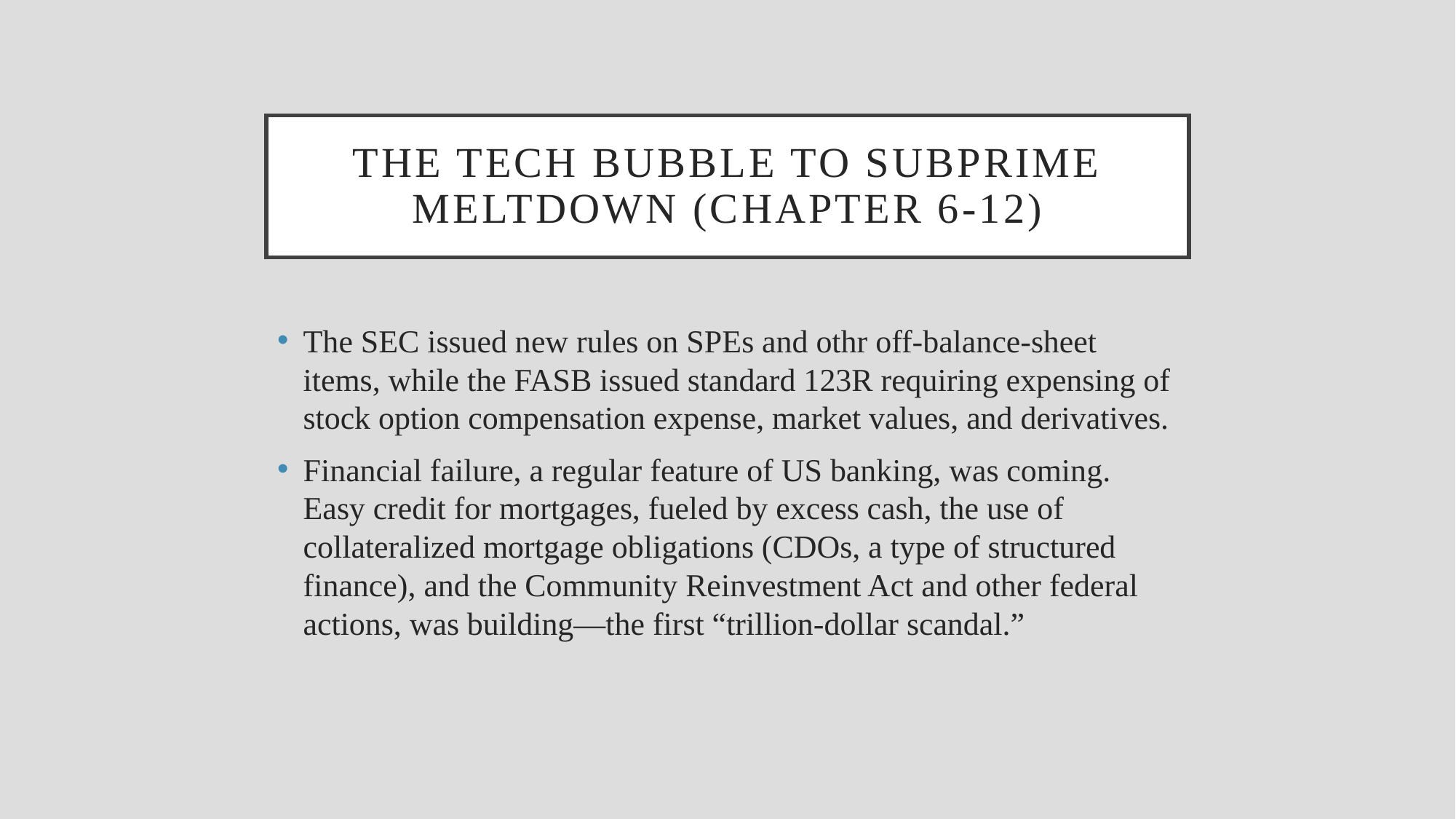

# The tech bubble to subprime meltdown (chapter 6-12)
The SEC issued new rules on SPEs and othr off-balance-sheet items, while the FASB issued standard 123R requiring expensing of stock option compensation expense, market values, and derivatives.
Financial failure, a regular feature of US banking, was coming. Easy credit for mortgages, fueled by excess cash, the use of collateralized mortgage obligations (CDOs, a type of structured finance), and the Community Reinvestment Act and other federal actions, was building—the first “trillion-dollar scandal.”